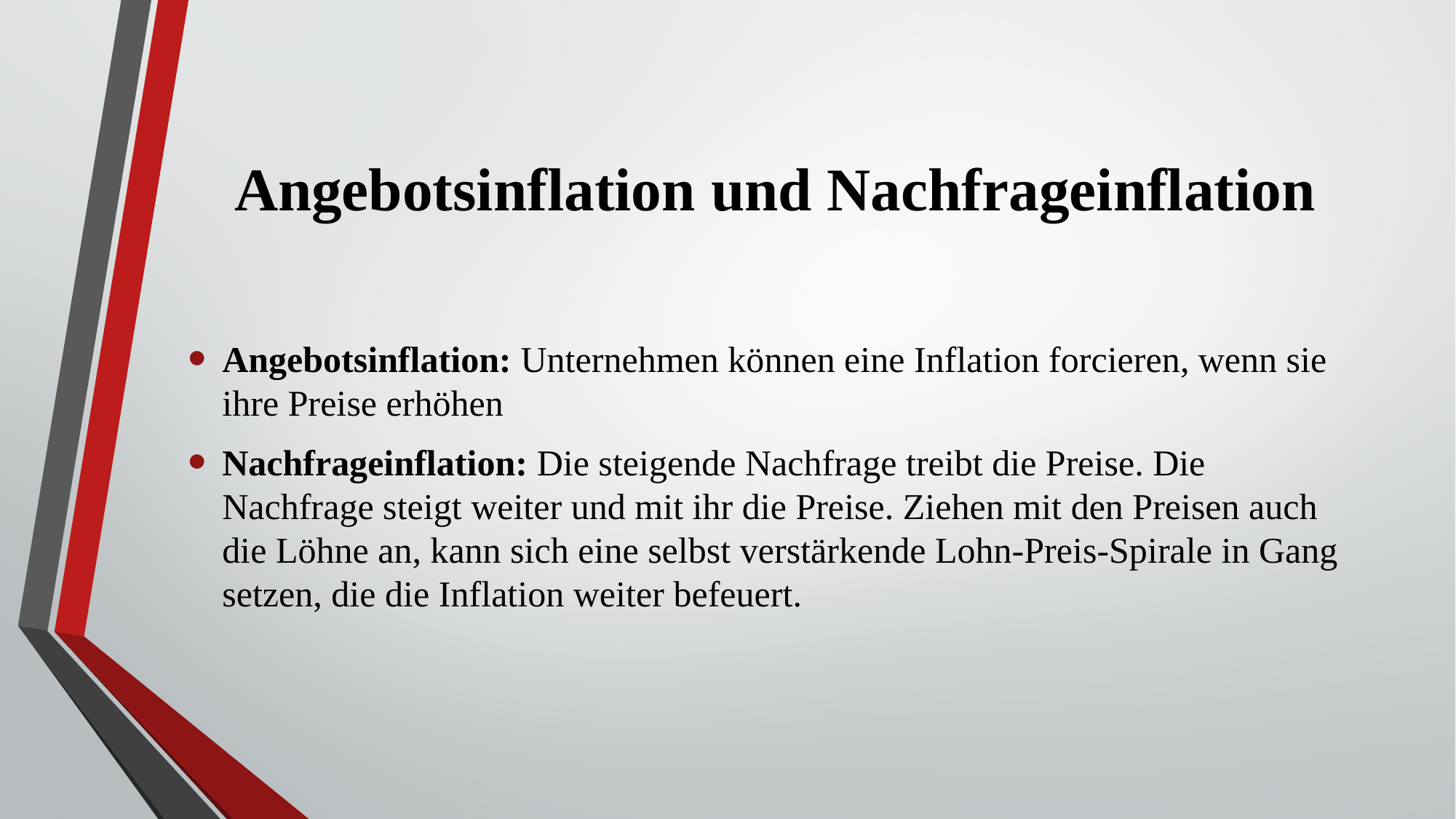

# Angebotsinflation und Nachfrageinflation
Angebotsinflation: Unternehmen können eine Inflation forcieren, wenn sie ihre Preise erhöhen
Nachfrageinflation: Die steigende Nachfrage treibt die Preise. Die Nachfrage steigt weiter und mit ihr die Preise. Ziehen mit den Preisen auch die Löhne an, kann sich eine selbst verstärkende Lohn-Preis-Spirale in Gang setzen, die die Inflation weiter befeuert.